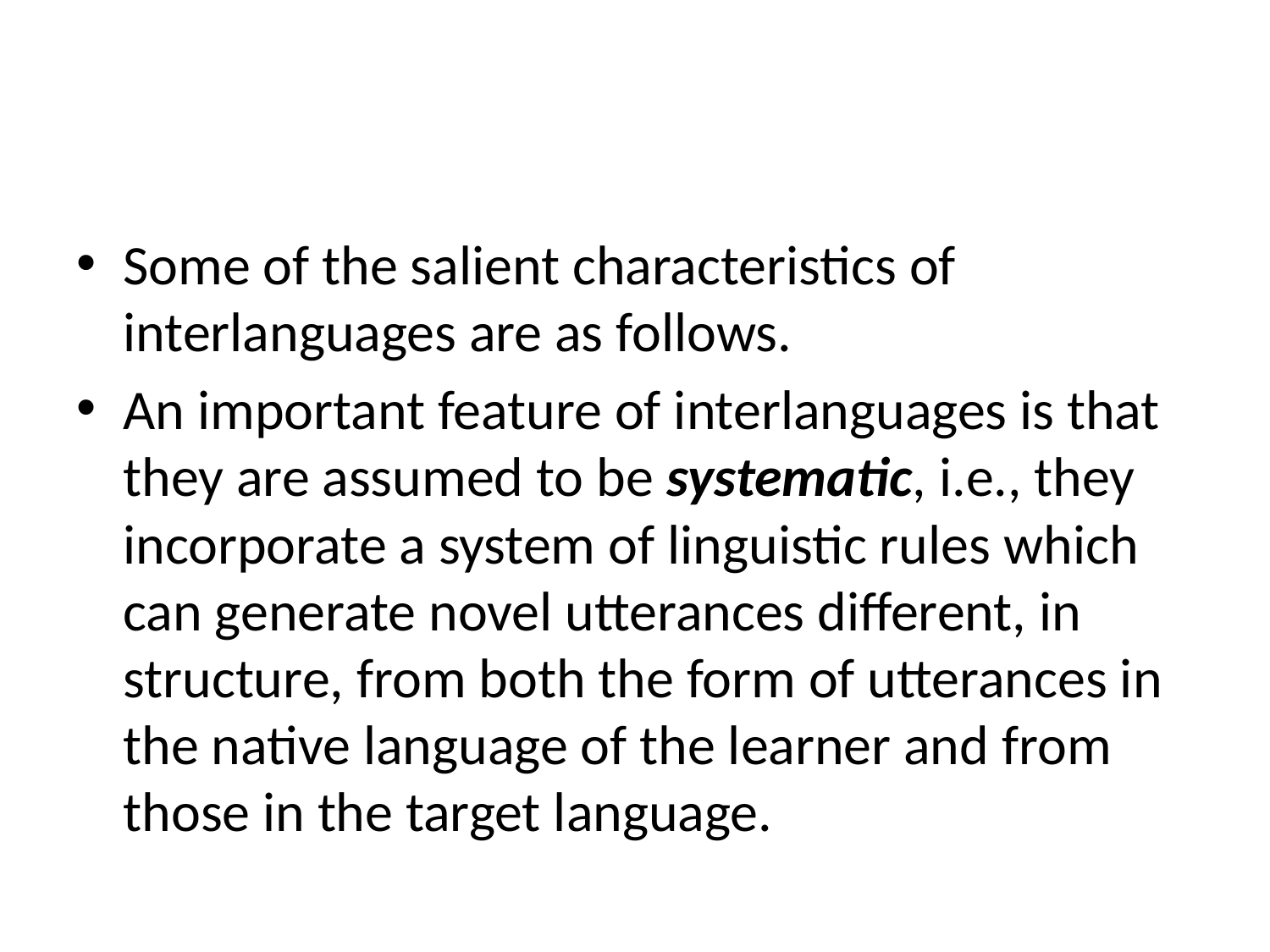

#
Some of the salient characteristics of interlanguages are as follows.
An important feature of interlanguages is that they are assumed to be systematic, i.e., they incorporate a system of linguistic rules which can generate novel utterances different, in structure, from both the form of utterances in the native language of the learner and from those in the target language.